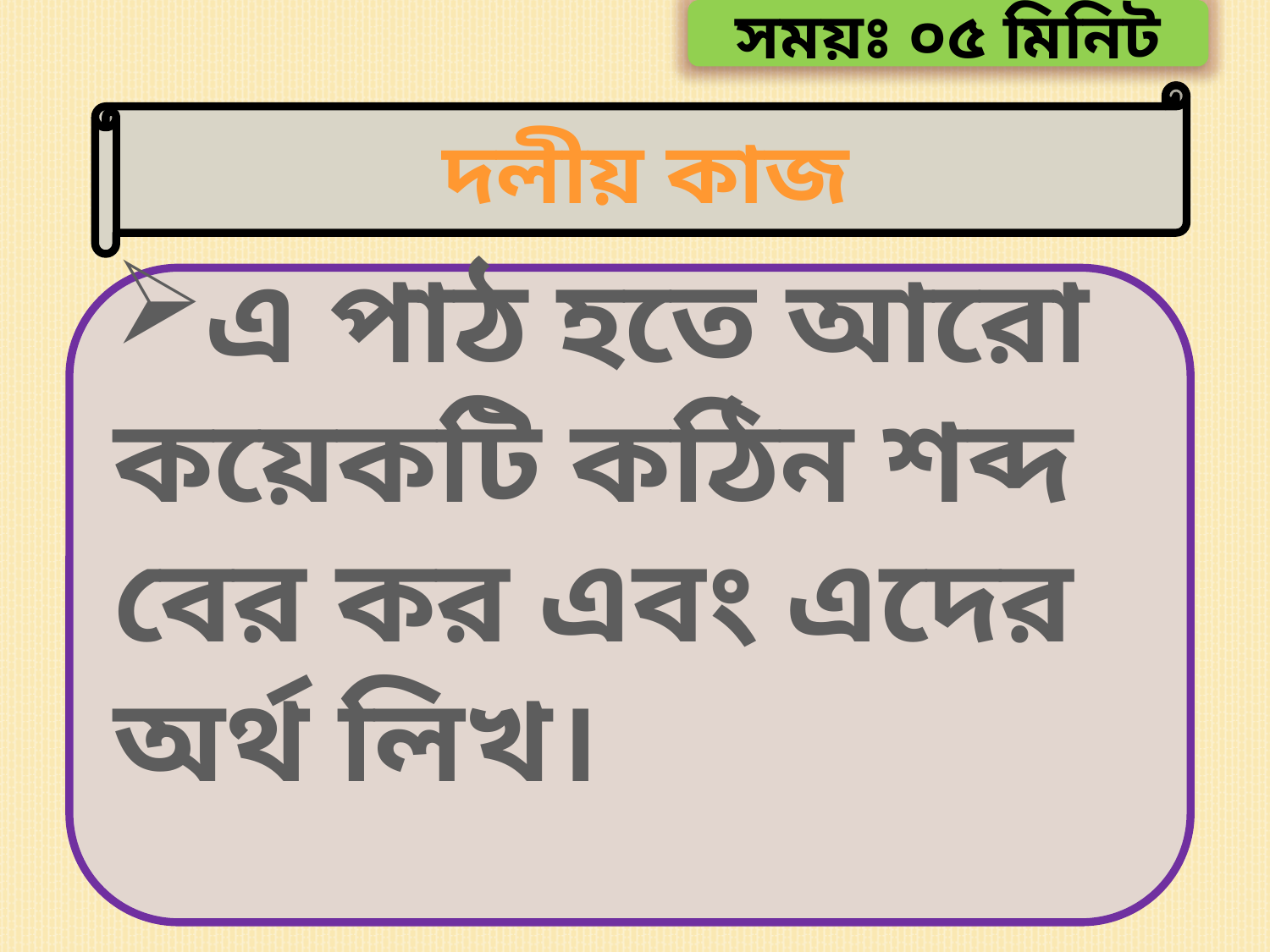

সময়ঃ ০৫ মিনিট
দলীয় কাজ
এ পাঠ হতে আরো কয়েকটি কঠিন শব্দ বের কর এবং এদের অর্থ লিখ।